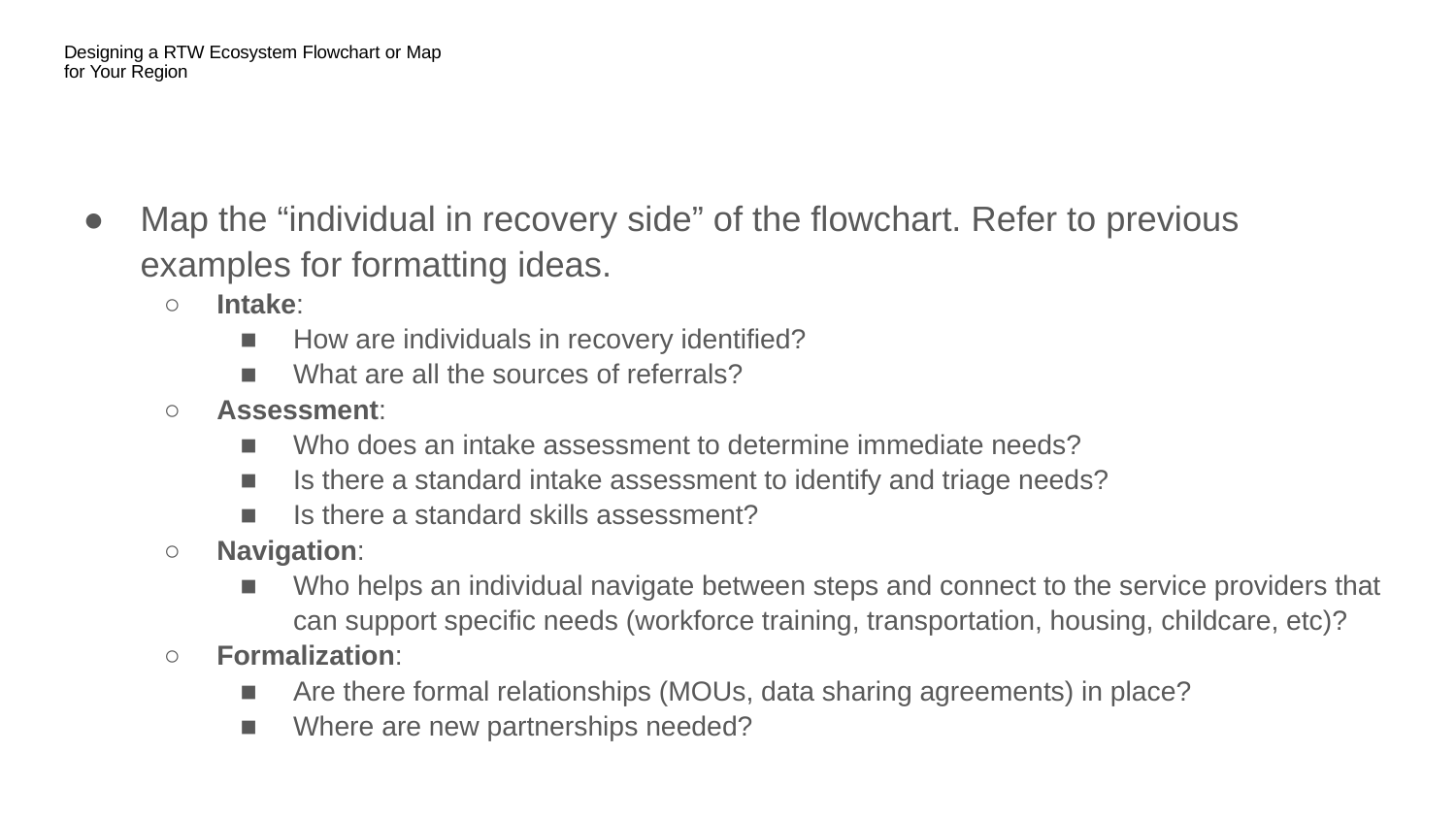

# Designing a RTW Ecosystem Flowchart or Map for Your Region
Map the “individual in recovery side” of the flowchart. Refer to previous examples for formatting ideas.
Intake:
How are individuals in recovery identified?
What are all the sources of referrals?
Assessment:
Who does an intake assessment to determine immediate needs?
Is there a standard intake assessment to identify and triage needs?
Is there a standard skills assessment?
Navigation:
Who helps an individual navigate between steps and connect to the service providers that can support specific needs (workforce training, transportation, housing, childcare, etc)?
Formalization:
Are there formal relationships (MOUs, data sharing agreements) in place?
Where are new partnerships needed?